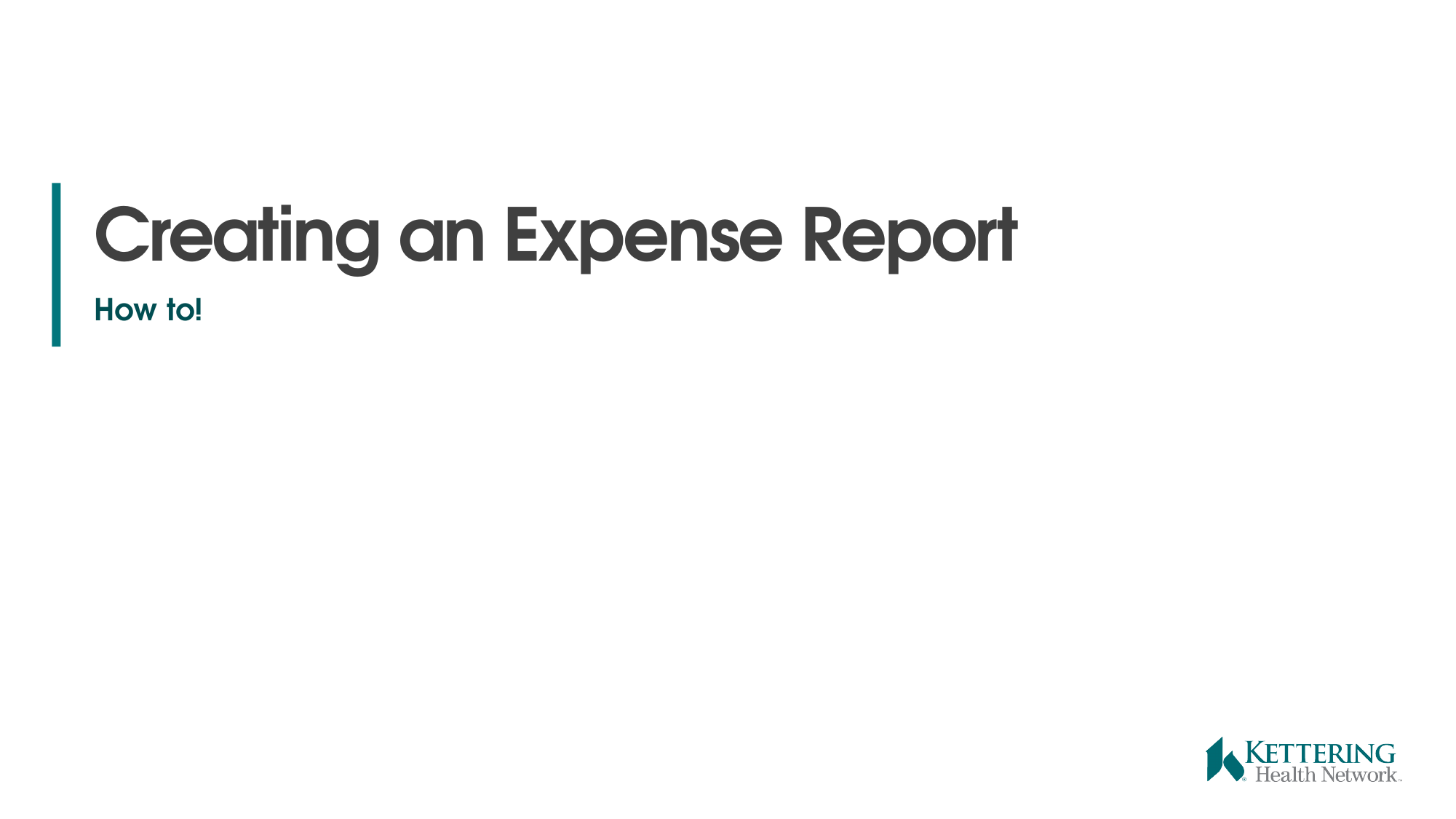

# Creating an Expense Report
How to!